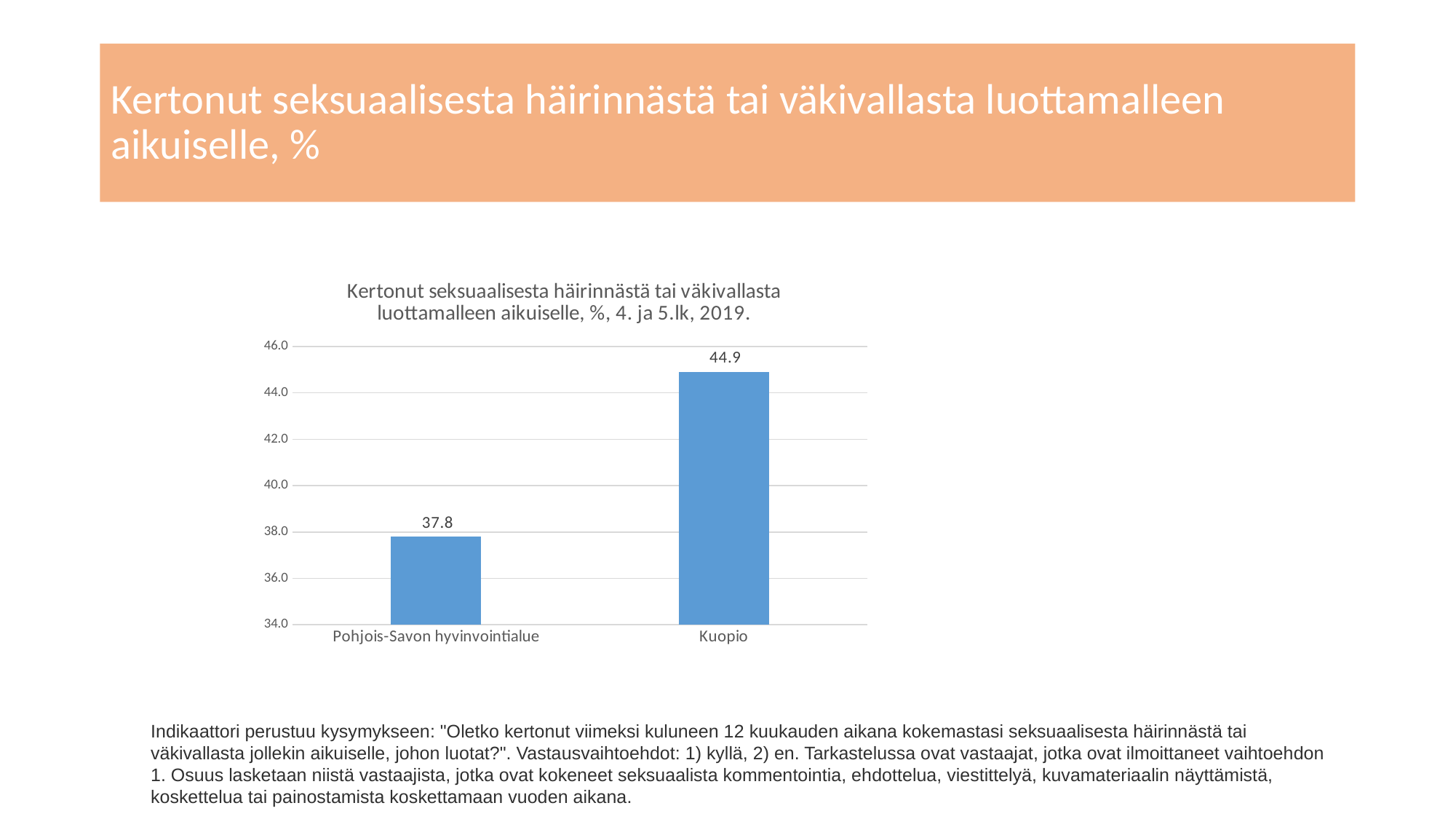

# Kertonut seksuaalisesta häirinnästä tai väkivallasta luottamalleen aikuiselle, %

### Chart: Kertonut seksuaalisesta häirinnästä tai väkivallasta luottamalleen aikuiselle, %, 4. ja 5.lk, 2019.

| Category | 2019 |
|---|---|
| Pohjois-Savon hyvinvointialue | 37.8 |
| Kuopio | 44.9 |
Indikaattori perustuu kysymykseen: "Oletko kertonut viimeksi kuluneen 12 kuukauden aikana kokemastasi seksuaalisesta häirinnästä tai väkivallasta jollekin aikuiselle, johon luotat?". Vastausvaihtoehdot: 1) kyllä, 2) en. Tarkastelussa ovat vastaajat, jotka ovat ilmoittaneet vaihtoehdon 1. Osuus lasketaan niistä vastaajista, jotka ovat kokeneet seksuaalista kommentointia, ehdottelua, viestittelyä, kuvamateriaalin näyttämistä, koskettelua tai painostamista koskettamaan vuoden aikana.